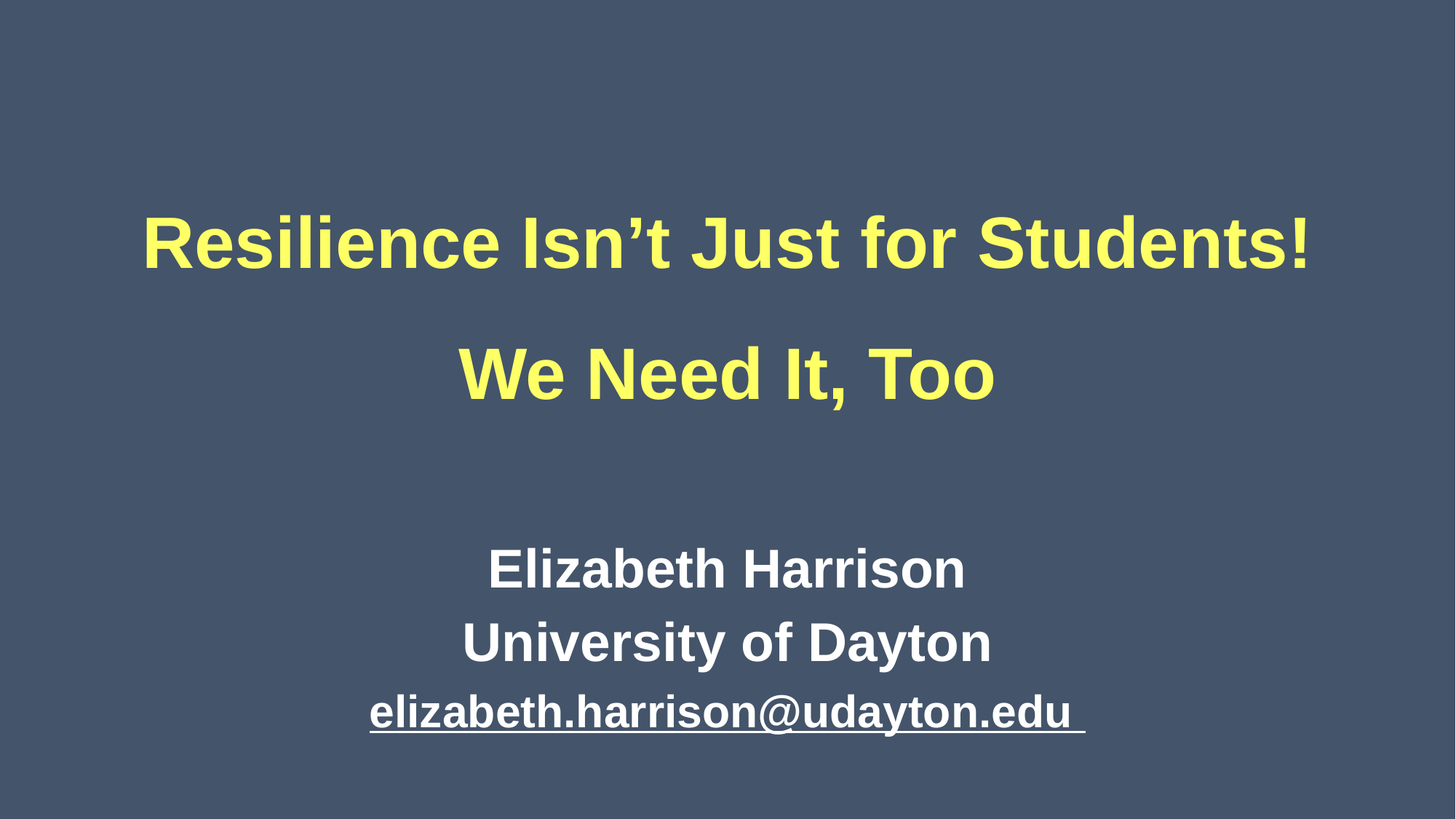

# Resilience Isn’t Just for Students! We Need It, Too
Elizabeth Harrison
University of Dayton
elizabeth.harrison@udayton.edu